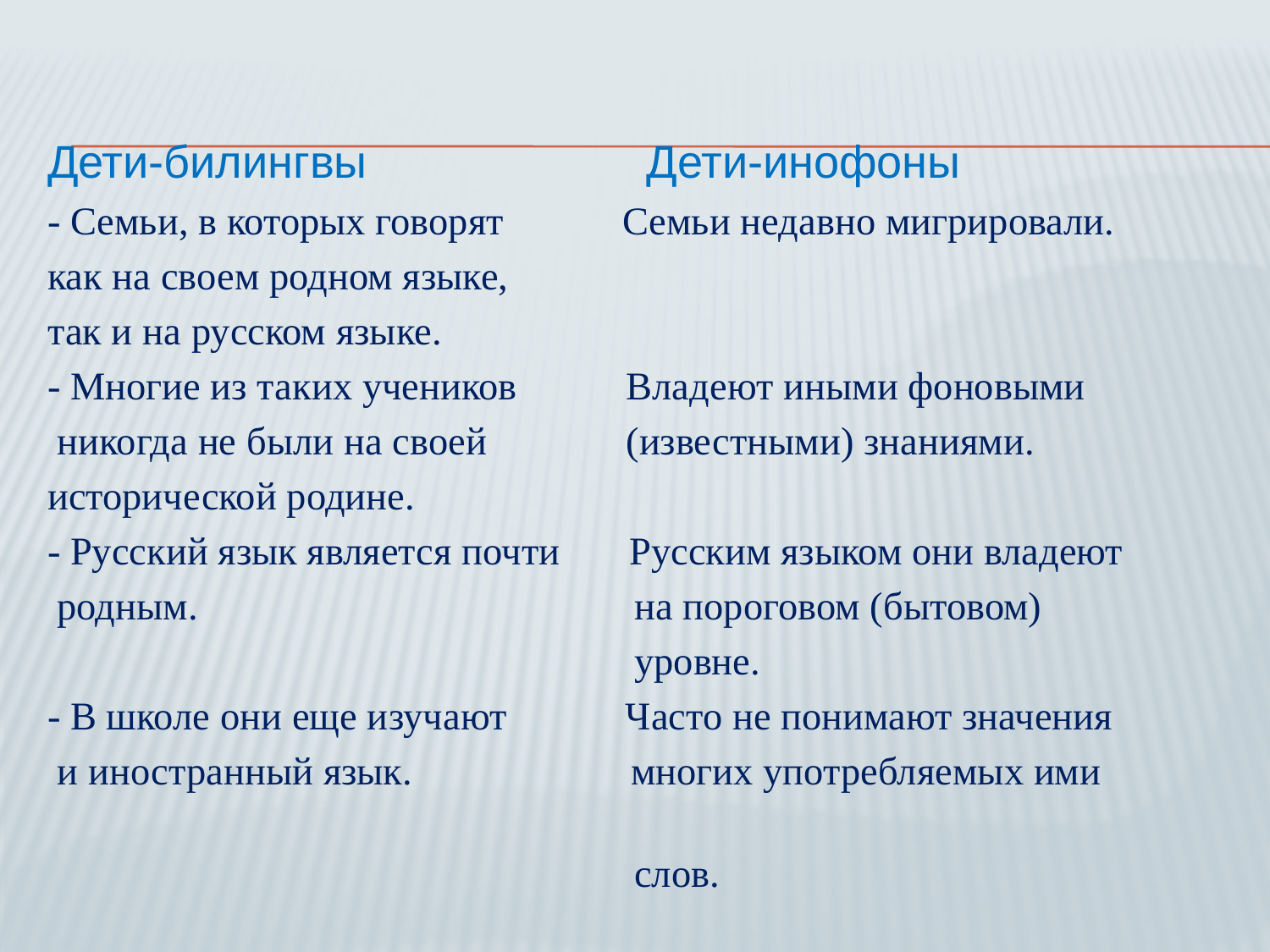

#
Дети-билингвы                      Дети-инофоны
- Семьи, в которых говорят            Семьи недавно мигрировали.
как на своем родном языке,
так и на русском языке.
- Многие из таких учеников           Владеют иными фоновыми
 никогда не были на своей              (известными) знаниями.
исторической родине.
- Русский язык является почти       Русским языком они владеют
 родным.                                            на пороговом (бытовом)
                                                           уровне.
- В школе они еще изучают            Часто не понимают значения
 и иностранный язык.                      многих употребляемых ими
                                                           слов.